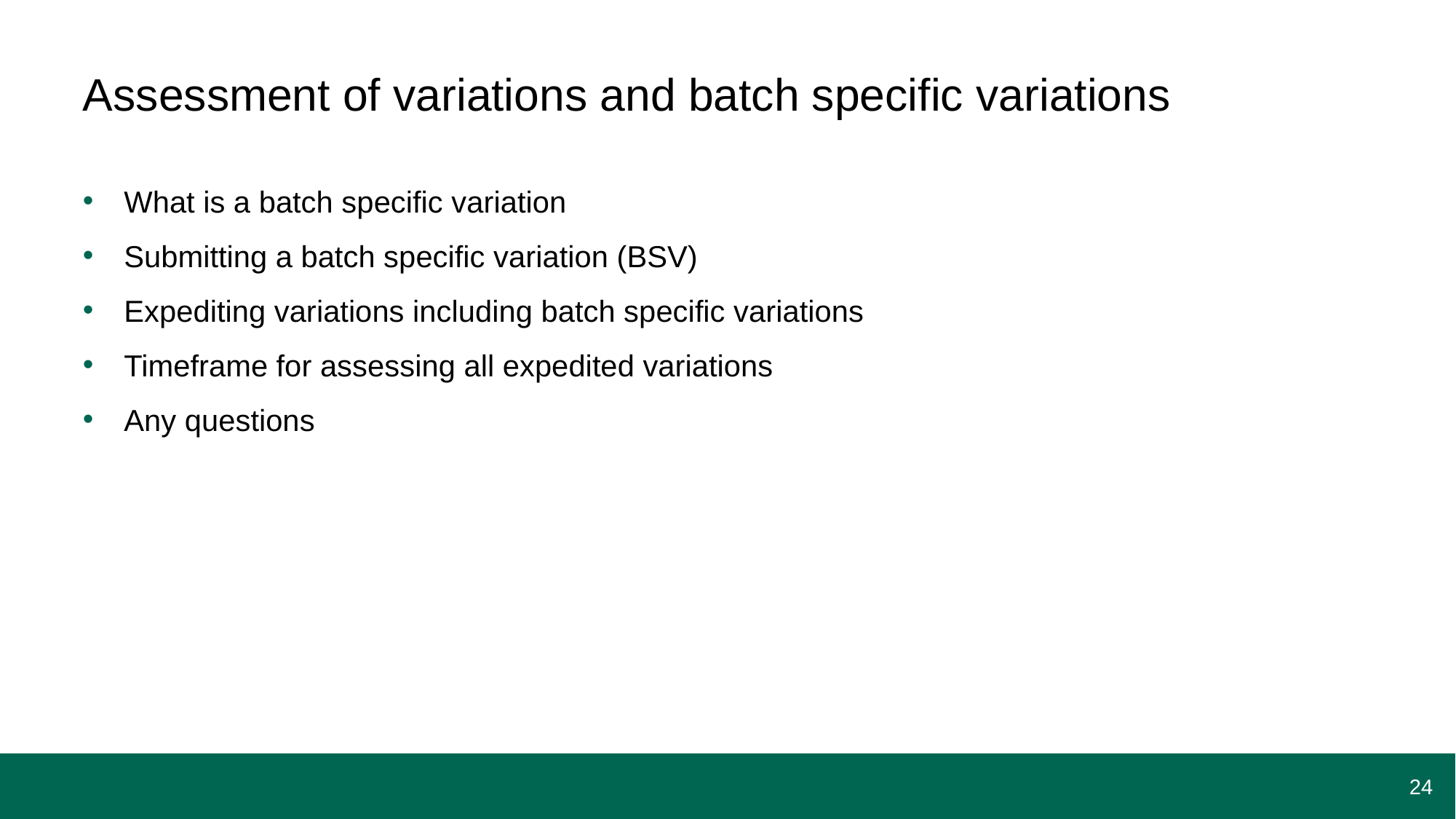

# Assessment of variations and batch specific variations
What is a batch specific variation
Submitting a batch specific variation (BSV)
Expediting variations including batch specific variations
Timeframe for assessing all expedited variations
Any questions